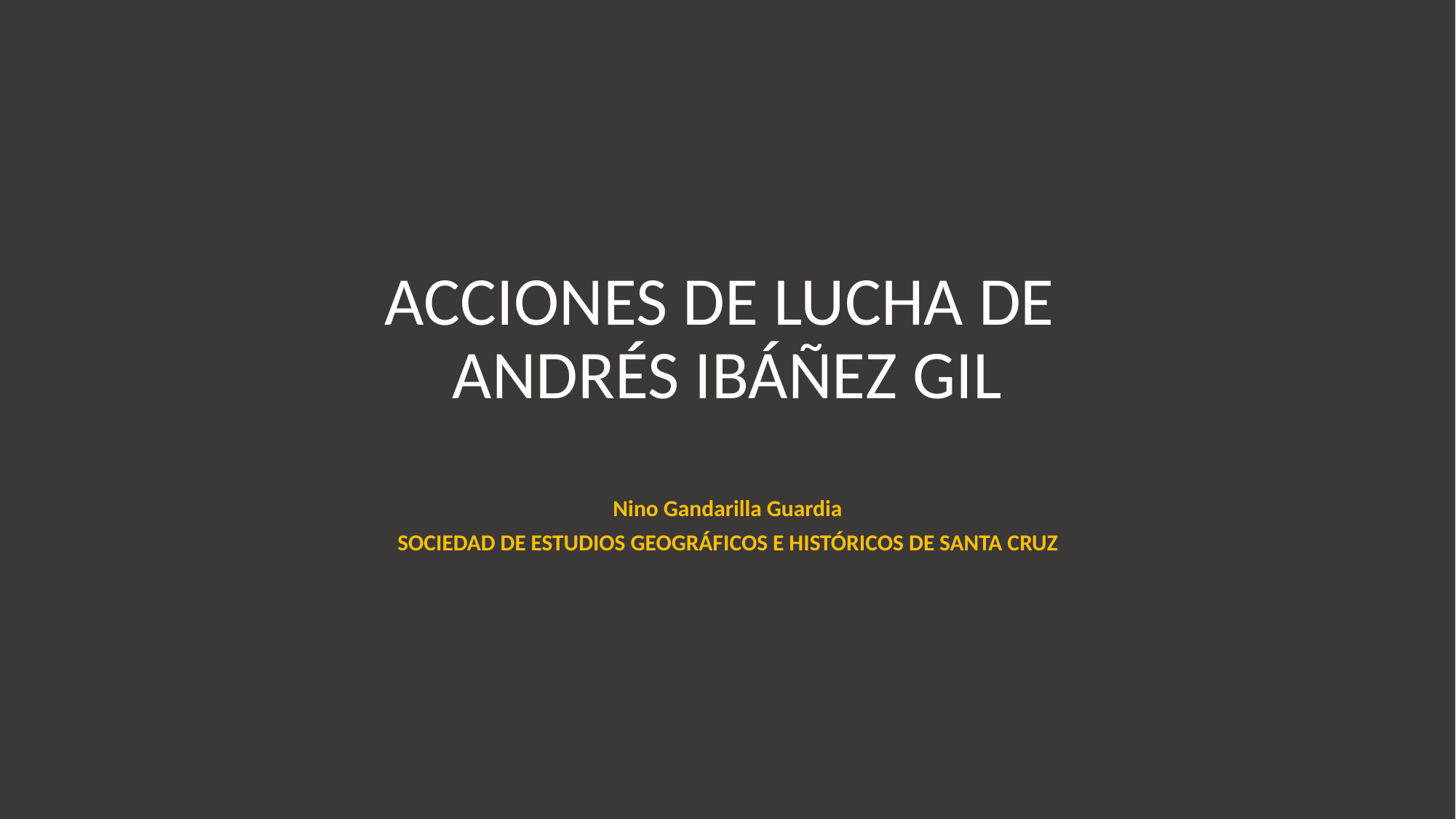

# ACCIONES DE LUCHA DE ANDRÉS IBÁÑEZ GIL

Nino Gandarilla Guardia
SOCIEDAD DE ESTUDIOS GEOGRÁFICOS E HISTÓRICOS DE SANTA CRUZ